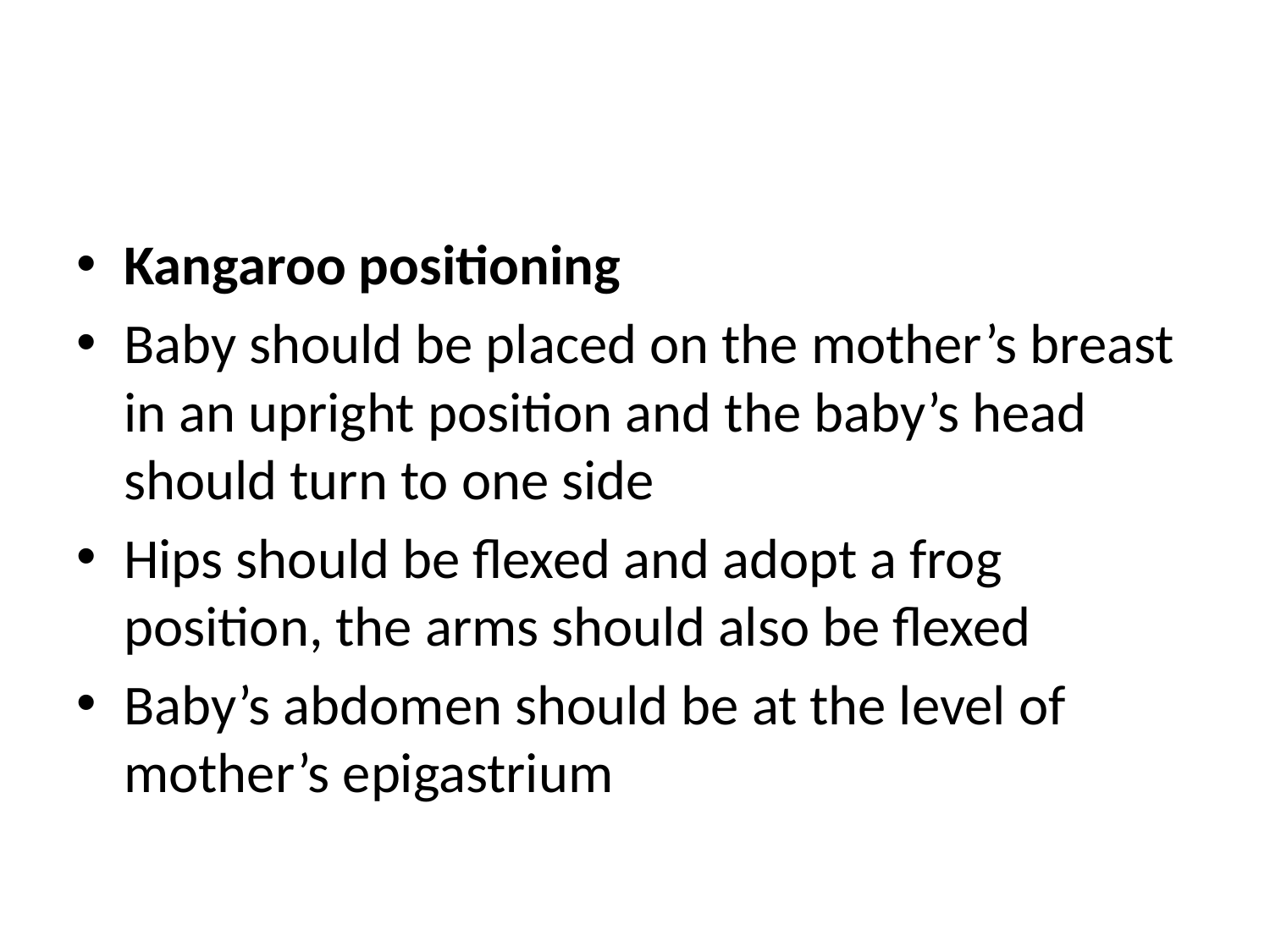

#
Kangaroo positioning
Baby should be placed on the mother’s breast in an upright position and the baby’s head should turn to one side
Hips should be flexed and adopt a frog position, the arms should also be flexed
Baby’s abdomen should be at the level of mother’s epigastrium